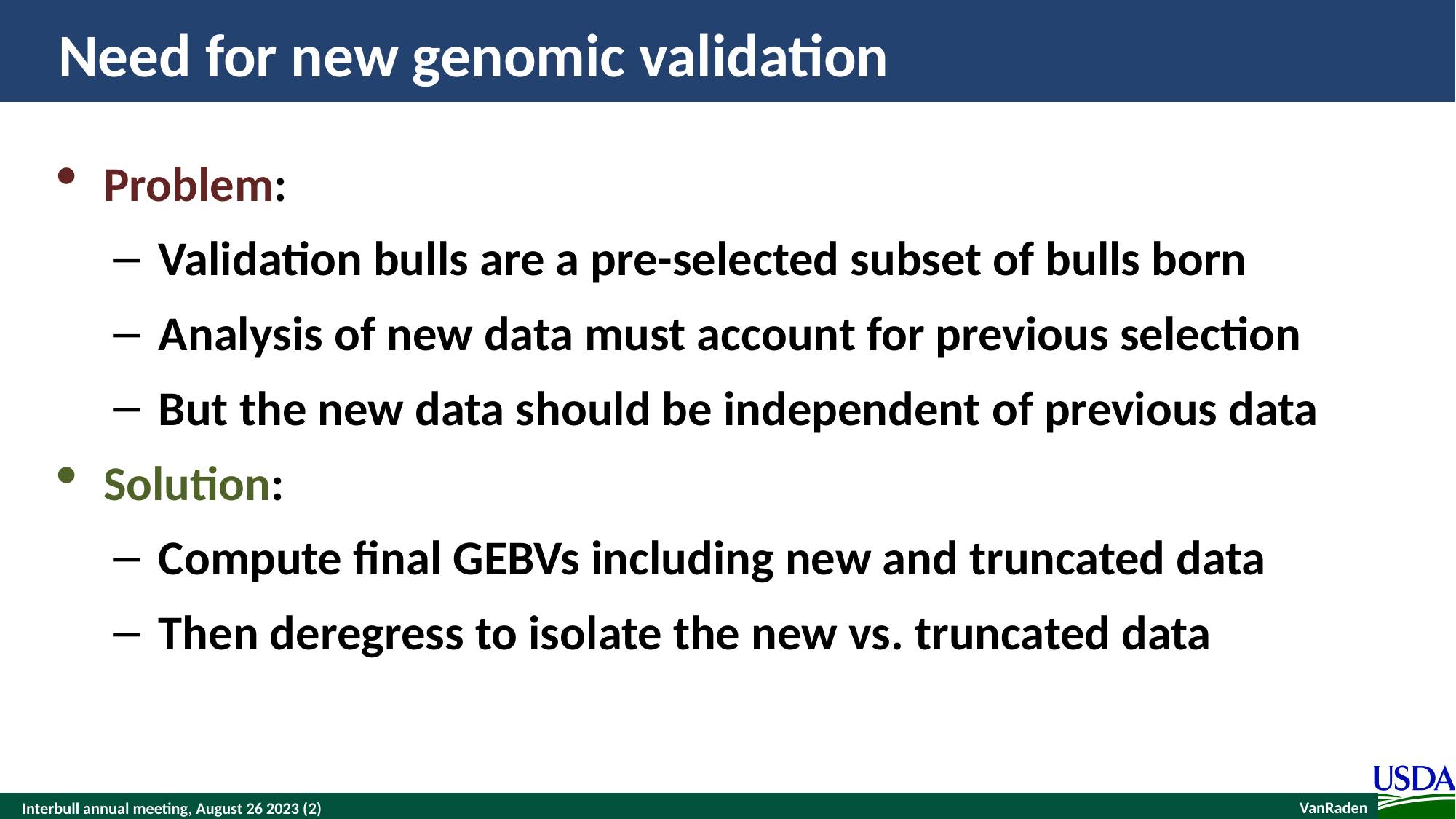

# Need for new genomic validation
Problem:
Validation bulls are a pre-selected subset of bulls born
Analysis of new data must account for previous selection
But the new data should be independent of previous data
Solution:
Compute final GEBVs including new and truncated data
Then deregress to isolate the new vs. truncated data